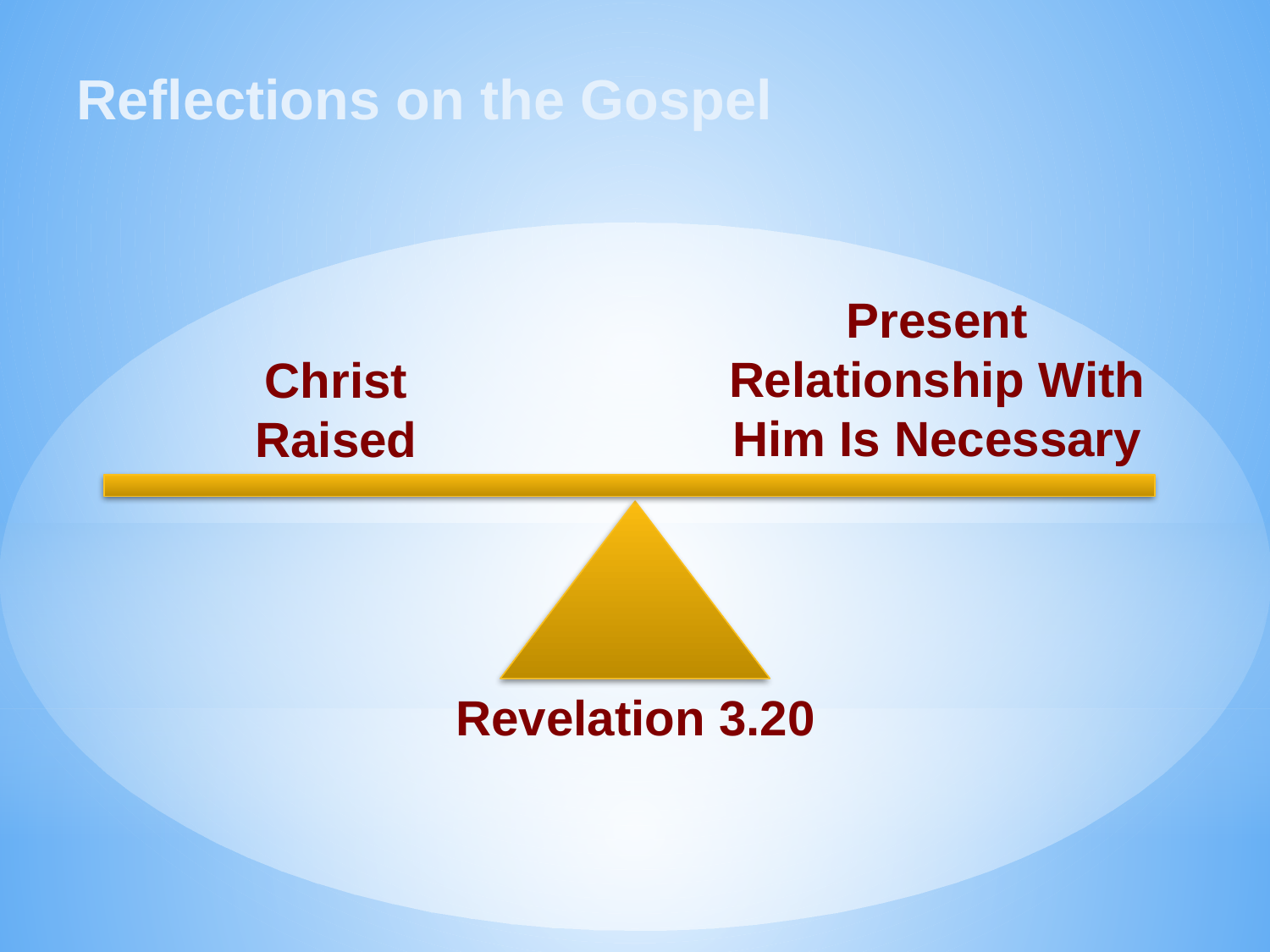

Reflections on the Gospel
Present Relationship With Him Is Necessary
Christ
Raised

Revelation 3.20